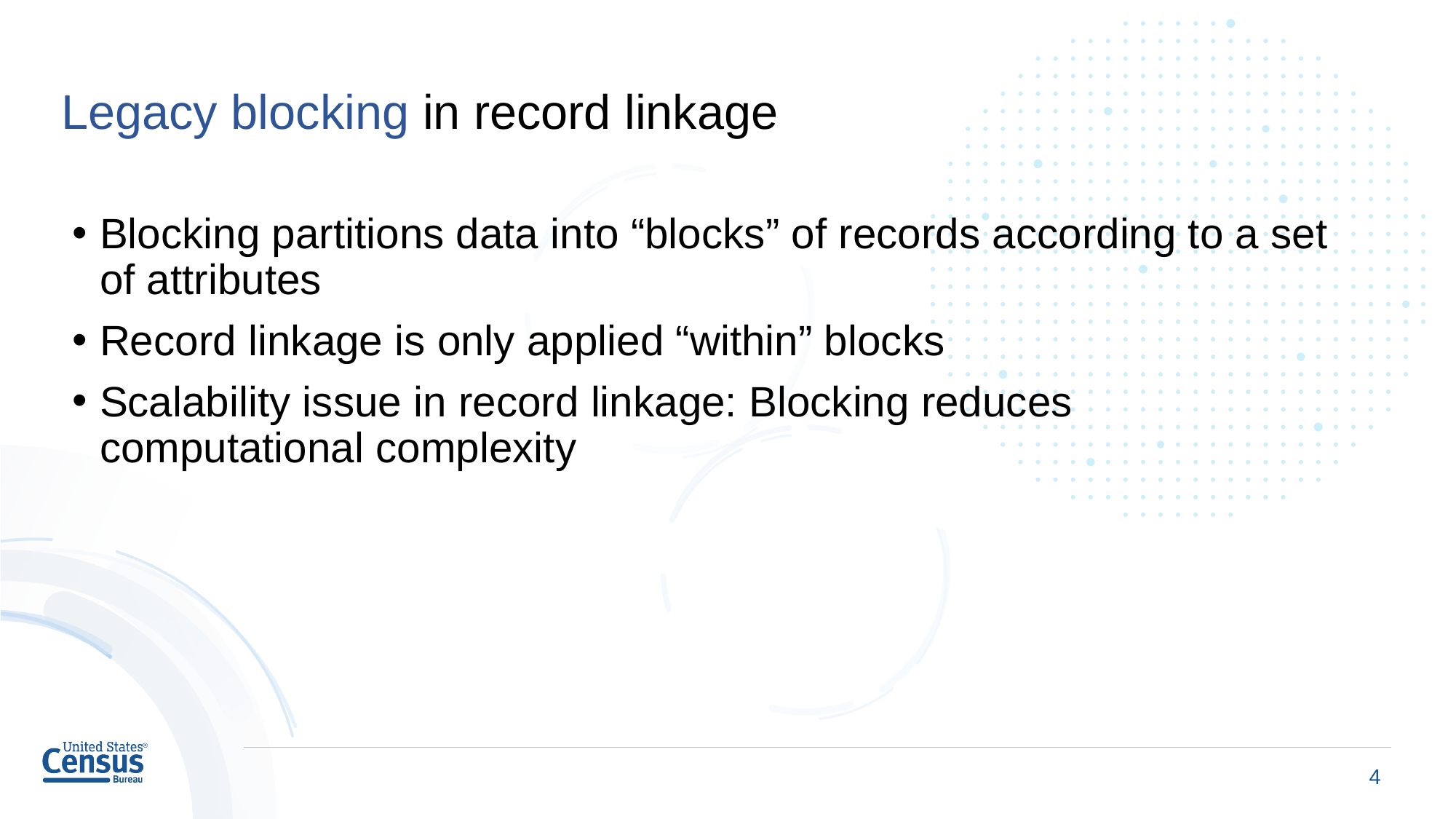

# Legacy blocking in record linkage
Blocking partitions data into “blocks” of records according to a set of attributes
Record linkage is only applied “within” blocks
Scalability issue in record linkage: Blocking reduces computational complexity